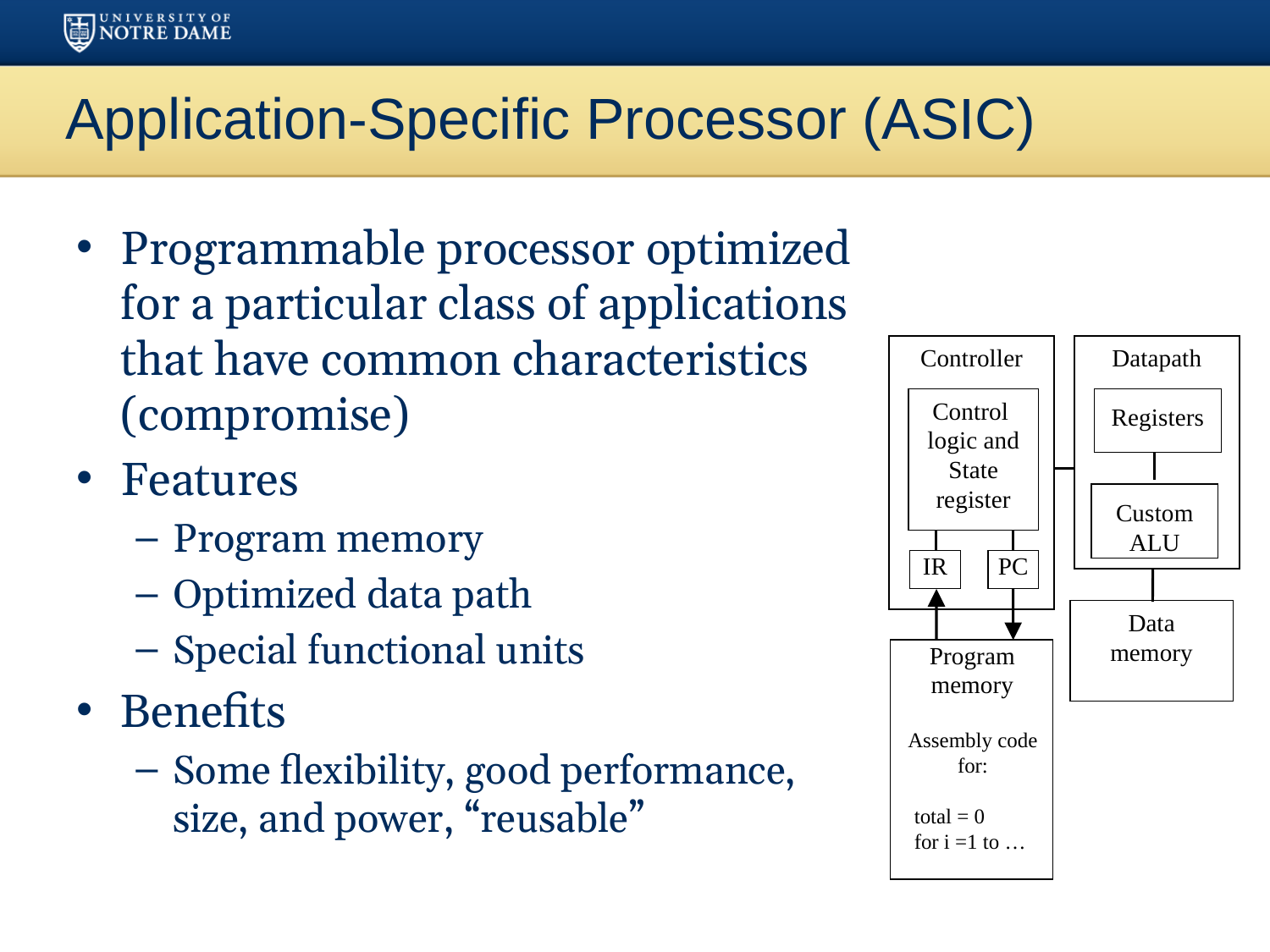

# Application-Specific Processor (ASIC)
Programmable processor optimized for a particular class of applications that have common characteristics (compromise)
Features
Program memory
Optimized data path
Special functional units
Benefits
Some flexibility, good performance, size, and power, “reusable”

Controller
Datapath
Control
logic and State register
Registers

Custom
ALU

IR
PC

Data
memory
Program memory

Assembly code for:

  total = 0
  for i =1 to …